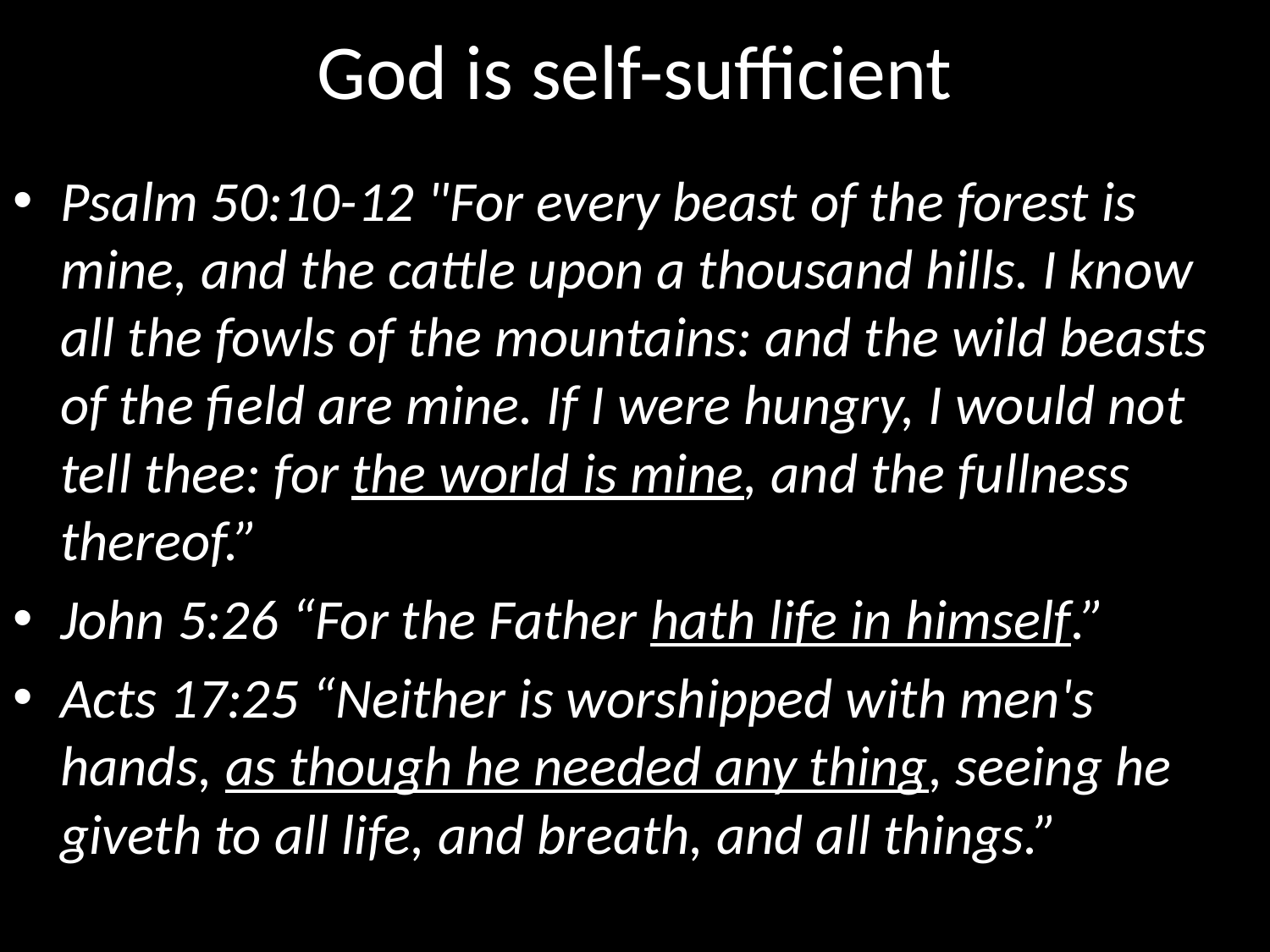

# God is self-sufficient
Psalm 50:10-12 "For every beast of the forest is mine, and the cattle upon a thousand hills. I know all the fowls of the mountains: and the wild beasts of the field are mine. If I were hungry, I would not tell thee: for the world is mine, and the fullness thereof.”
John 5:26 “For the Father hath life in himself.”
Acts 17:25 “Neither is worshipped with men's hands, as though he needed any thing, seeing he giveth to all life, and breath, and all things.”